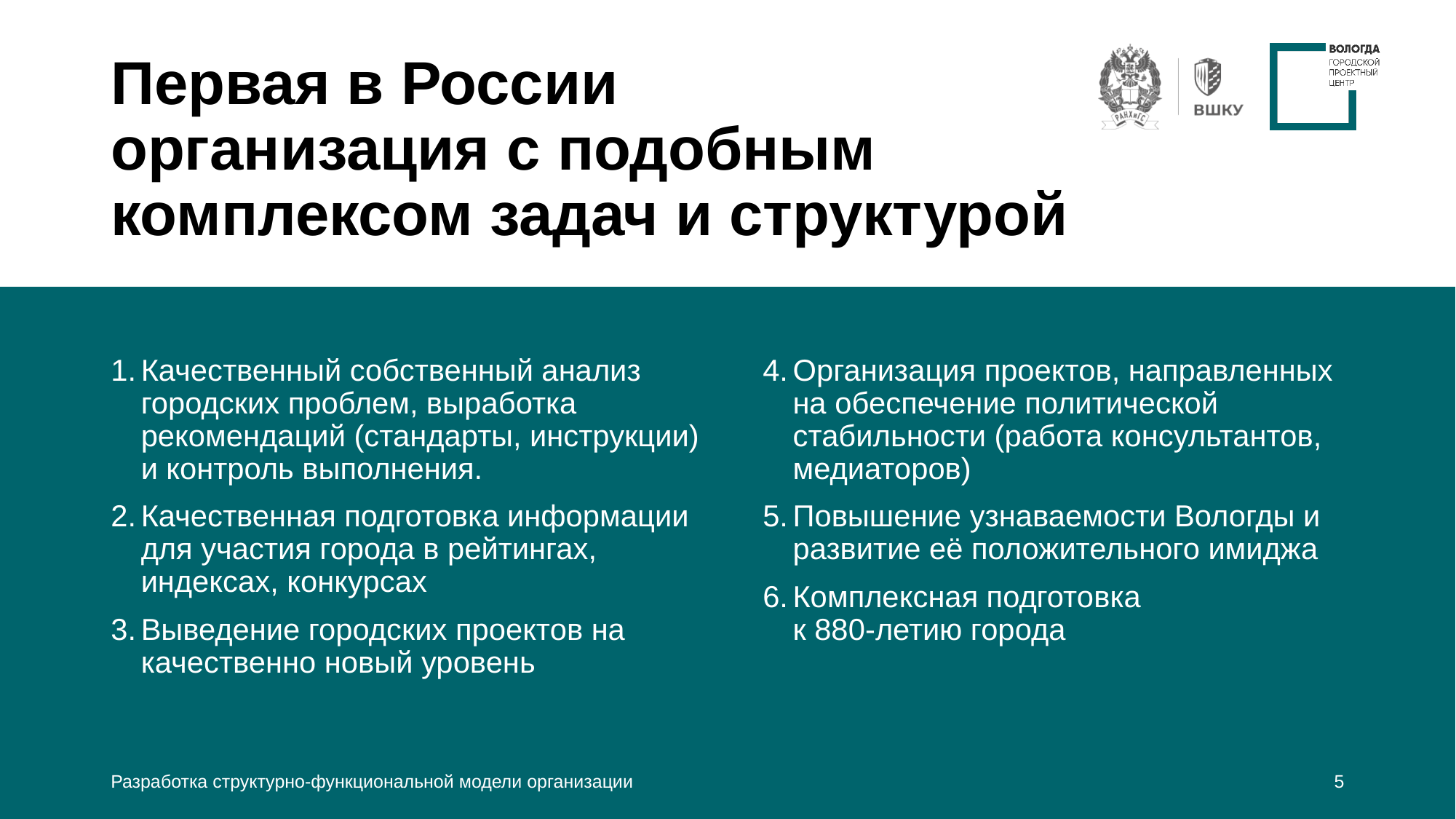

Первая в России
организация с подобным комплексом задач и структурой

Качественный собственный анализ городских проблем, выработка рекомендаций (стандарты, инструкции) и контроль выполнения.
Качественная подготовка информации для участия города в рейтингах, индексах, конкурсах
Выведение городских проектов на качественно новый уровень
Организация проектов, направленных на обеспечение политической стабильности (работа консультантов, медиаторов)
Повышение узнаваемости Вологды и развитие её положительного имиджа
Комплексная подготовка
к 880-летию города
Разработка структурно-функциональной модели организации
5